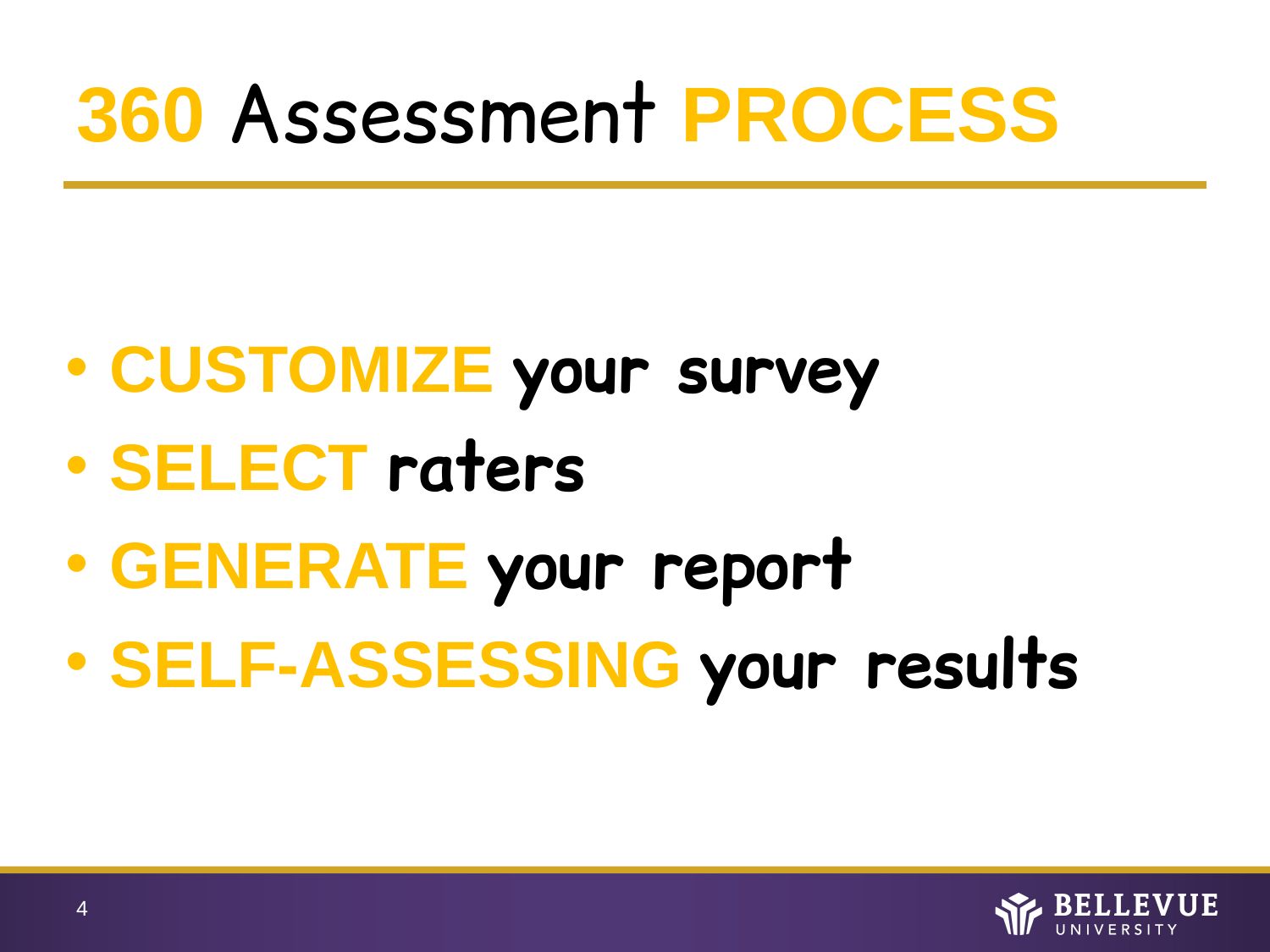

360 Assessment PROCESS

CUSTOMIZE your survey
SELECT raters
GENERATE your report
SELF-ASSESSING your results